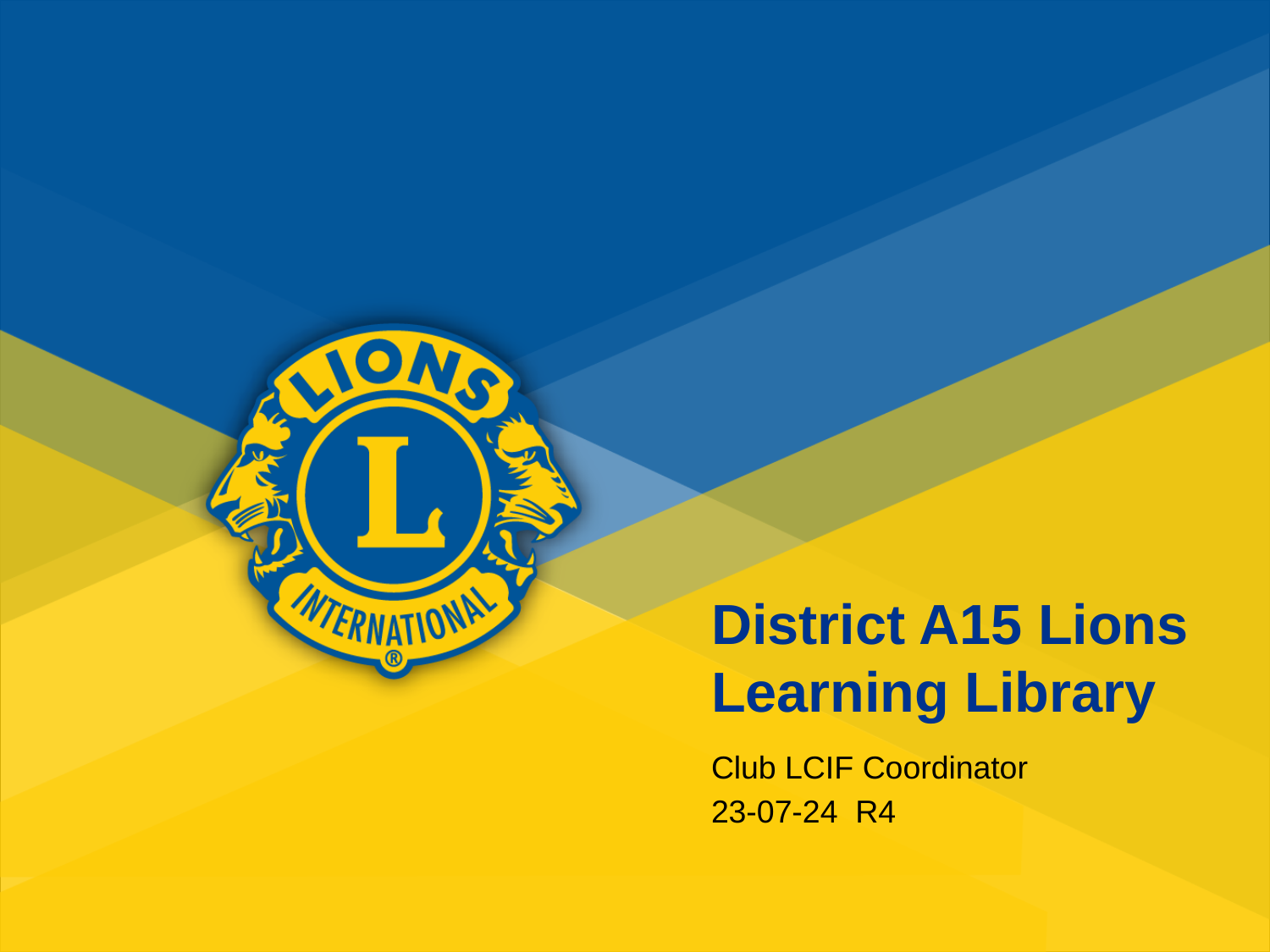

# District A15 Lions Learning Library
Club LCIF Coordinator
23-07-24  R4